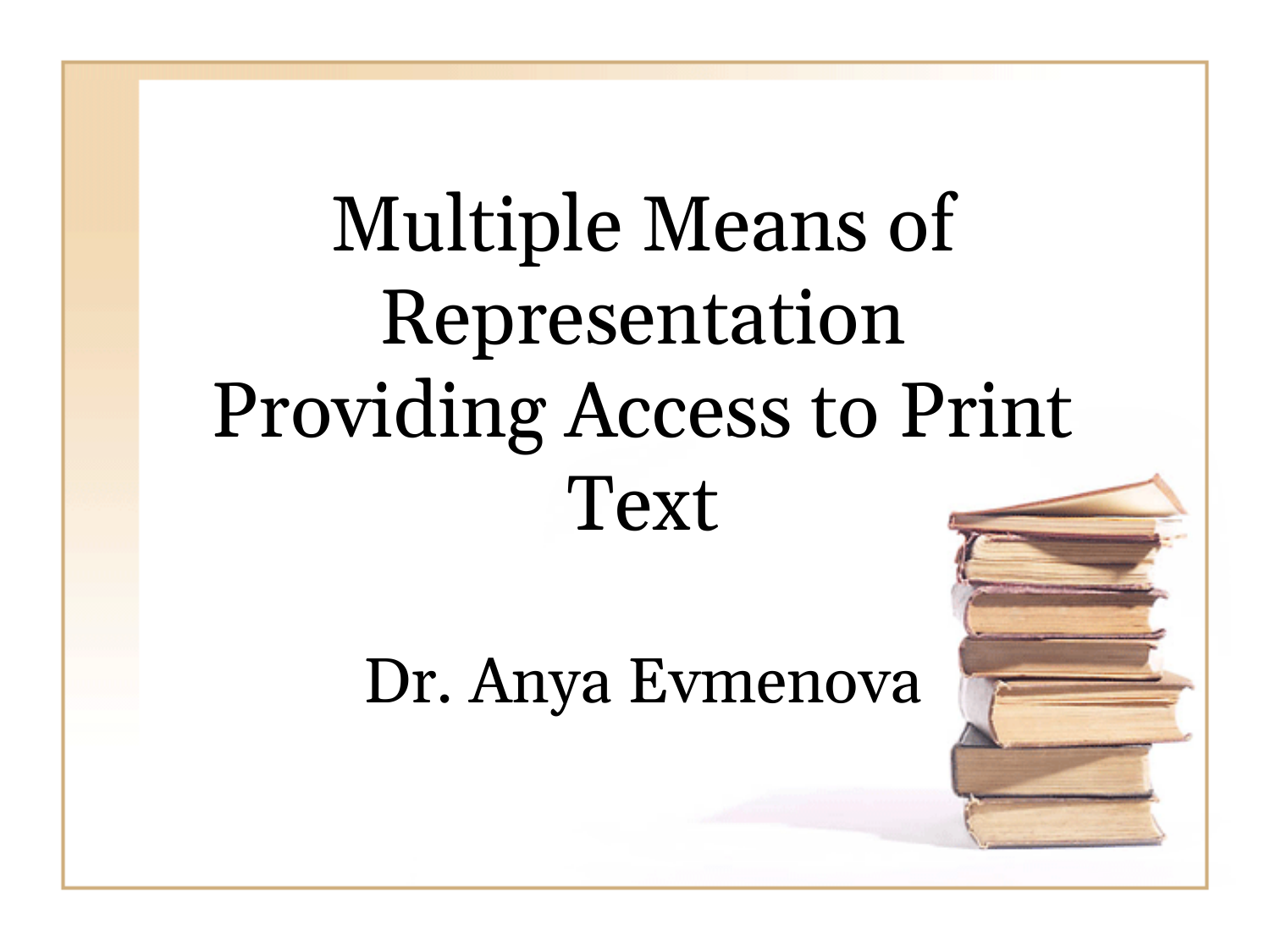

# Multiple Means of Representation Providing Access to Print Text Dr. Anya Evmenova